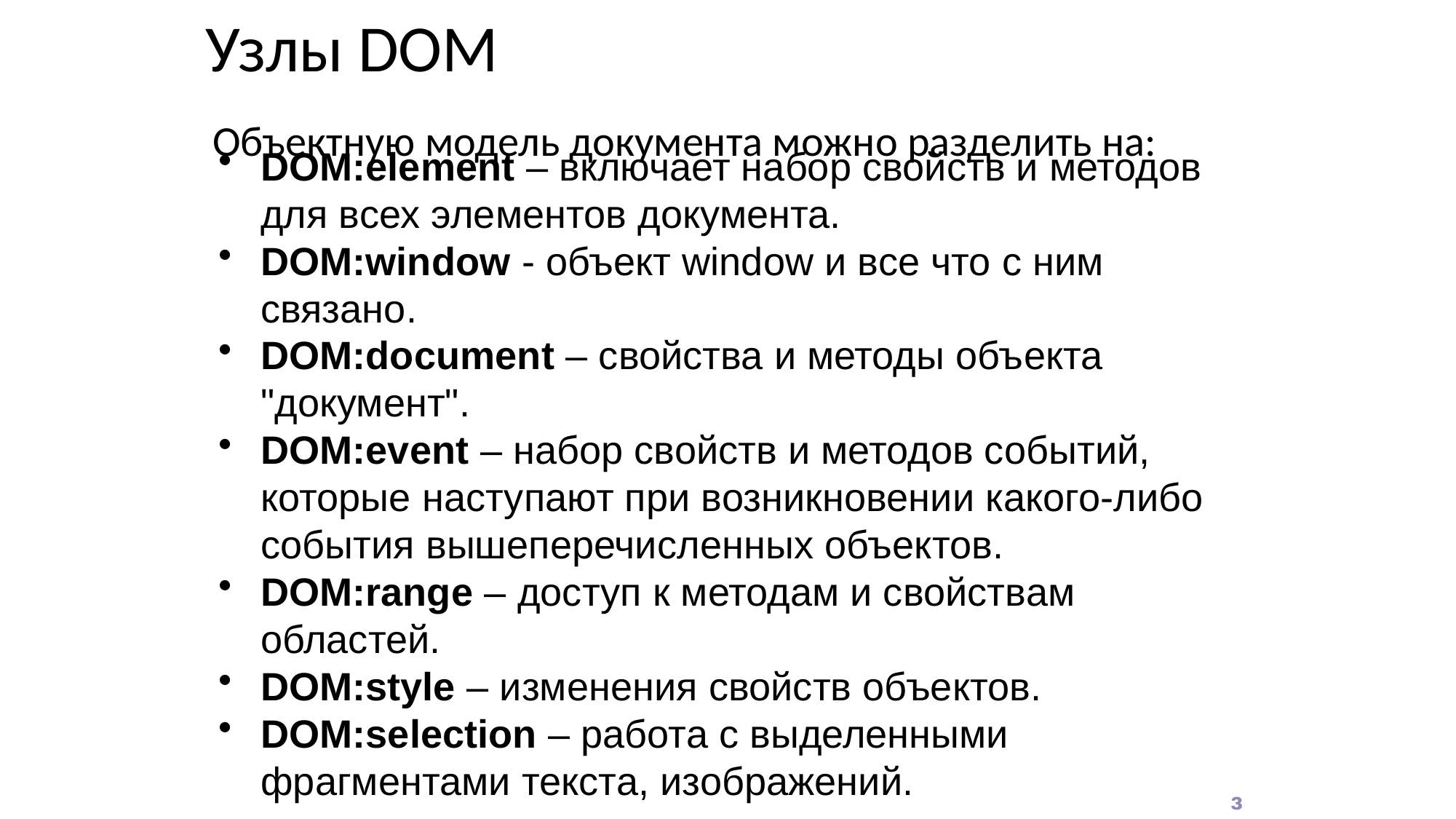

# Узлы DOM
Объектную модель документа можно разделить на:
DOM:element – включает набор свойств и методов для всех элементов документа.
DOM:window - объект window и все что с ним связано.
DOM:document – свойства и методы объекта "документ".
DOM:event – набор свойств и методов событий, которые наступают при возникновении какого-либо события вышеперечисленных объектов.
DOM:range – доступ к методам и свойствам областей.
DOM:style – изменения свойств объектов.
DOM:selection – работа с выделенными фрагментами текста, изображений.

|  |
| --- |
3